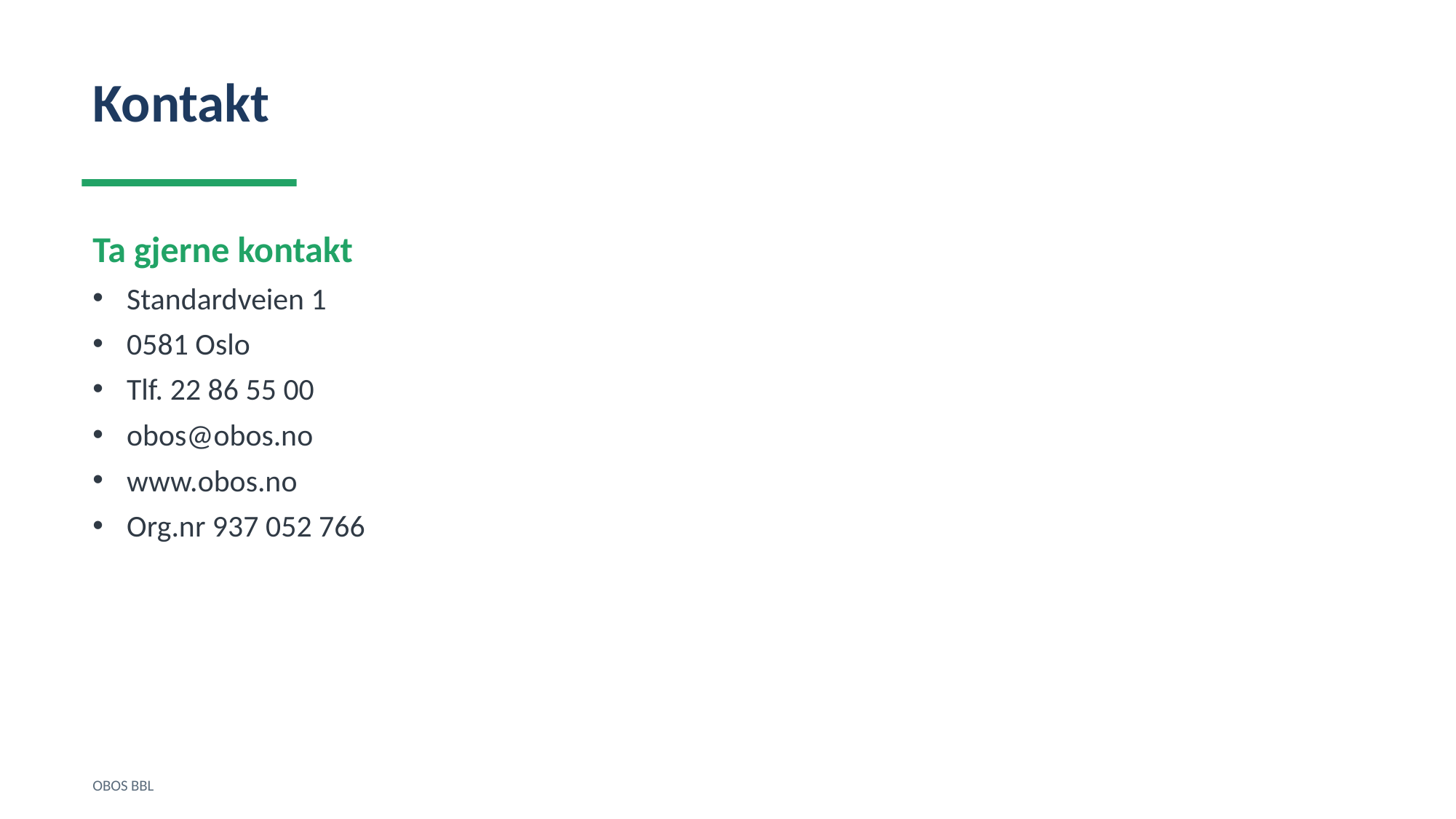

Kontakt

Ta gjerne kontakt
Standardveien 1
0581 Oslo
Tlf. 22 86 55 00
obos@obos.no
www.obos.no
Org.nr 937 052 766
OBOS BBL